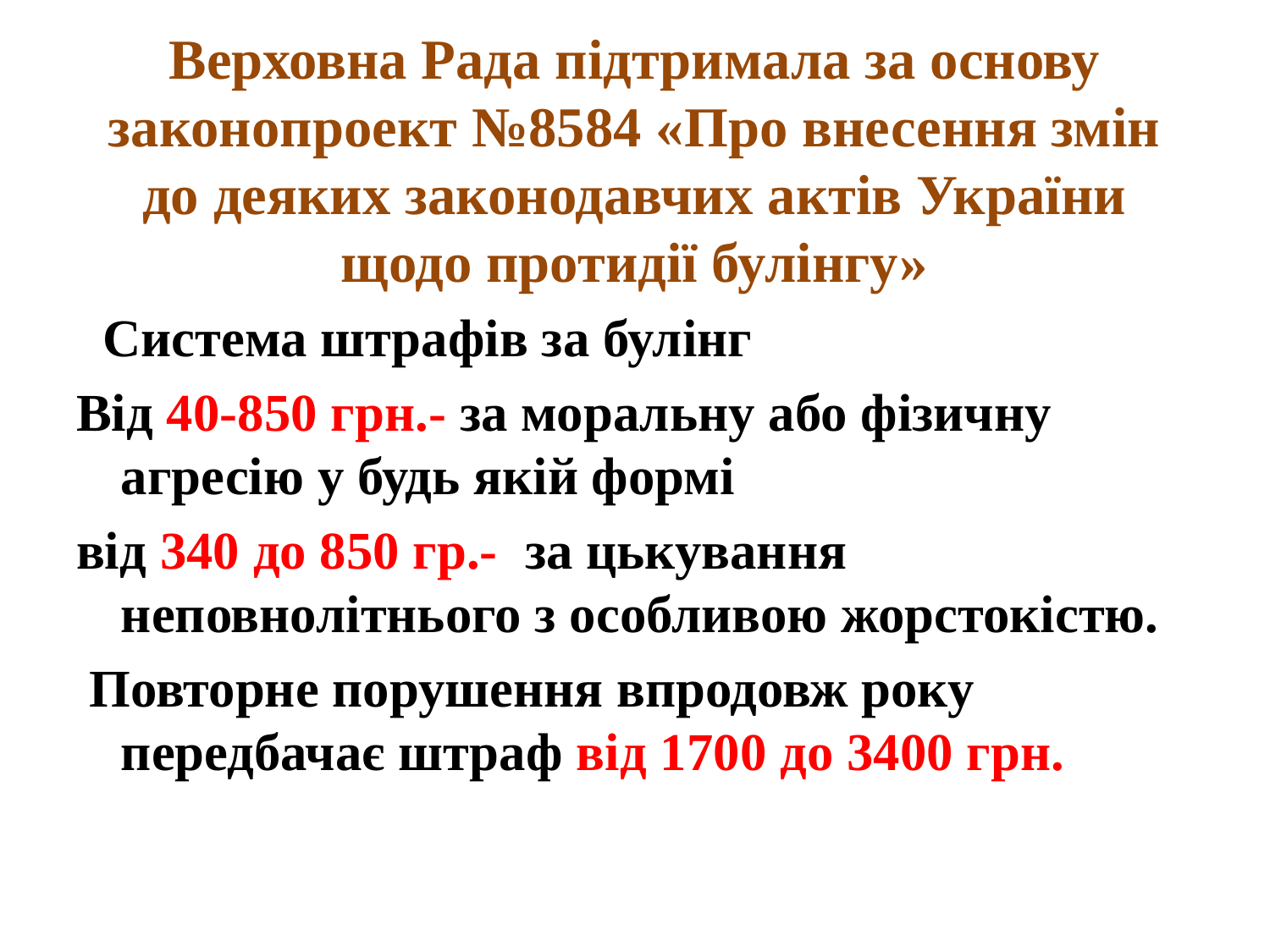

# Верховна Рада підтримала за основу законопроект №8584 «Про внесення змін до деяких законодавчих актів України щодо протидії булінгу»
  Система штрафів за булінг
Від 40-850 грн.- за моральну або фізичну агресію у будь якій формі
від 340 до 850 гр.-  за цькування неповнолітнього з особливою жорстокістю.
 Повторне порушення впродовж року передбачає штраф від 1700 до 3400 грн.